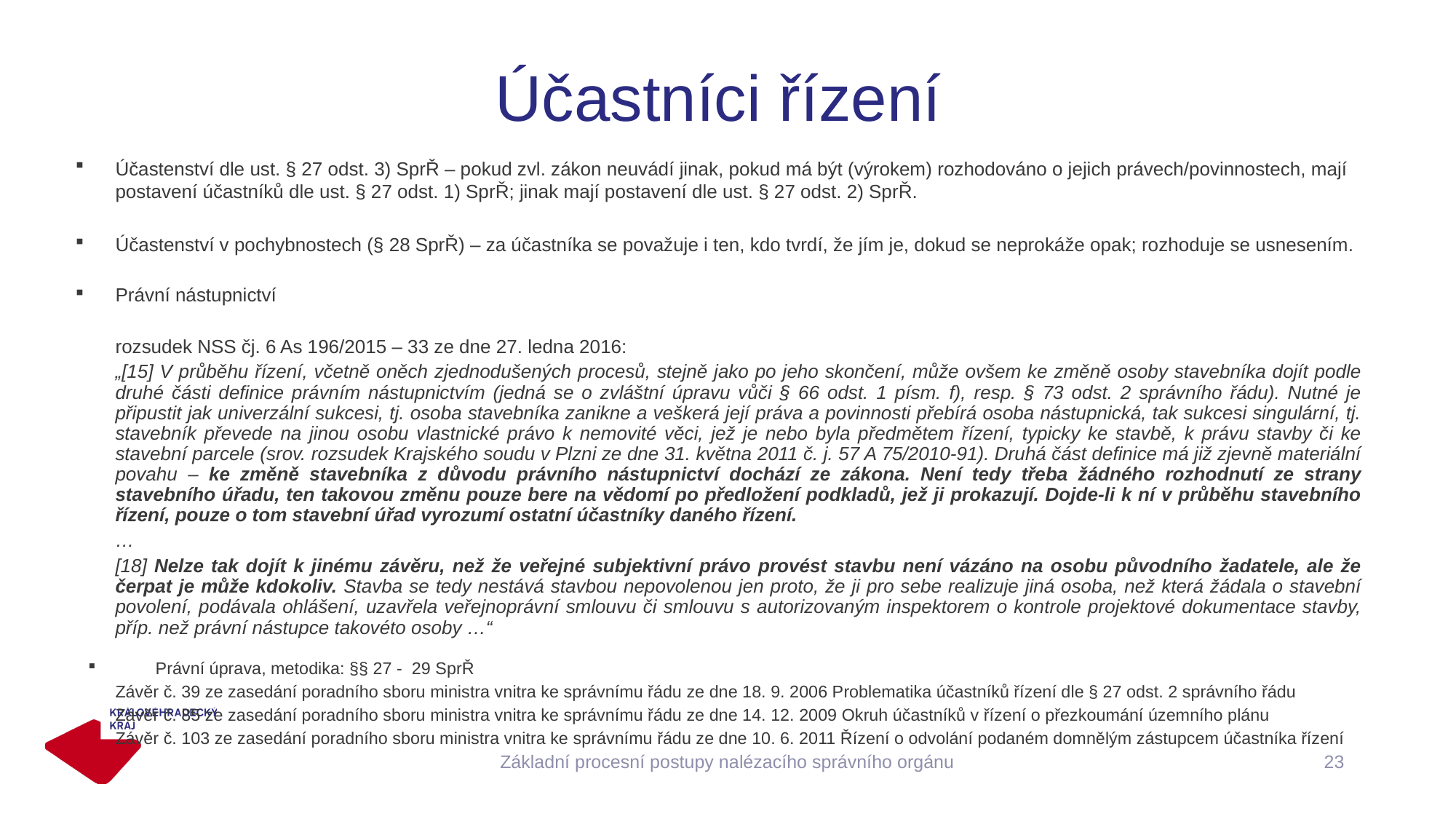

# Účastníci řízení
Účastenství dle ust. § 27 odst. 3) SprŘ – pokud zvl. zákon neuvádí jinak, pokud má být (výrokem) rozhodováno o jejich právech/povinnostech, mají postavení účastníků dle ust. § 27 odst. 1) SprŘ; jinak mají postavení dle ust. § 27 odst. 2) SprŘ.

Účastenství v pochybnostech (§ 28 SprŘ) – za účastníka se považuje i ten, kdo tvrdí, že jím je, dokud se neprokáže opak; rozhoduje se usnesením.

Právní nástupnictví

rozsudek NSS čj. 6 As 196/2015 – 33 ze dne 27. ledna 2016:
„[15] V průběhu řízení, včetně oněch zjednodušených procesů, stejně jako po jeho skončení, může ovšem ke změně osoby stavebníka dojít podle druhé části definice právním nástupnictvím (jedná se o zvláštní úpravu vůči § 66 odst. 1 písm. f), resp. § 73 odst. 2 správního řádu). Nutné je připustit jak univerzální sukcesi, tj. osoba stavebníka zanikne a veškerá její práva a povinnosti přebírá osoba nástupnická, tak sukcesi singulární, tj. stavebník převede na jinou osobu vlastnické právo k nemovité věci, jež je nebo byla předmětem řízení, typicky ke stavbě, k právu stavby či ke stavební parcele (srov. rozsudek Krajského soudu v Plzni ze dne 31. května 2011 č. j. 57 A 75/2010-91). Druhá část definice má již zjevně materiální povahu – ke změně stavebníka z důvodu právního nástupnictví dochází ze zákona. Není tedy třeba žádného rozhodnutí ze strany stavebního úřadu, ten takovou změnu pouze bere na vědomí po předložení podkladů, jež ji prokazují. Dojde-li k ní v průběhu stavebního řízení, pouze o tom stavební úřad vyrozumí ostatní účastníky daného řízení.
…
[18] Nelze tak dojít k jinému závěru, než že veřejné subjektivní právo provést stavbu není vázáno na osobu původního žadatele, ale že čerpat je může kdokoliv. Stavba se tedy nestává stavbou nepovolenou jen proto, že ji pro sebe realizuje jiná osoba, než která žádala o stavební povolení, podávala ohlášení, uzavřela veřejnoprávní smlouvu či smlouvu s autorizovaným inspektorem o kontrole projektové dokumentace stavby, příp. než právní nástupce takovéto osoby …“

Právní úprava, metodika: §§ 27 -  29 SprŘ
Závěr č. 39 ze zasedání poradního sboru ministra vnitra ke správnímu řádu ze dne 18. 9. 2006 Problematika účastníků řízení dle § 27 odst. 2 správního řádu
Závěr č. 85 ze zasedání poradního sboru ministra vnitra ke správnímu řádu ze dne 14. 12. 2009 Okruh účastníků v řízení o přezkoumání územního plánu
Závěr č. 103 ze zasedání poradního sboru ministra vnitra ke správnímu řádu ze dne 10. 6. 2011 Řízení o odvolání podaném domnělým zástupcem účastníka řízení

Základní procesní postupy nalézacího správního orgánu
23